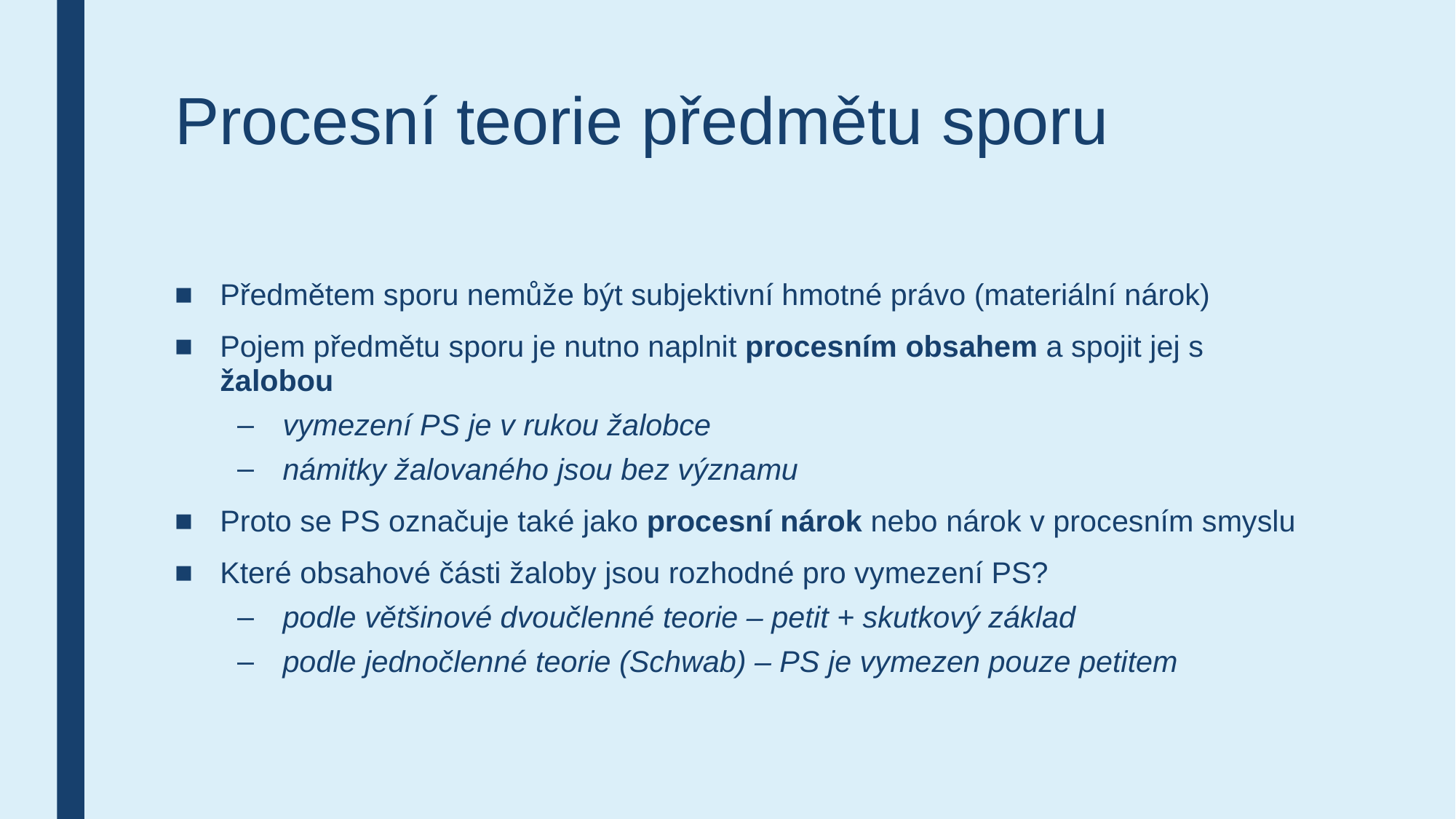

# Procesní teorie předmětu sporu
Předmětem sporu nemůže být subjektivní hmotné právo (materiální nárok)
Pojem předmětu sporu je nutno naplnit procesním obsahem a spojit jej s žalobou
vymezení PS je v rukou žalobce
námitky žalovaného jsou bez významu
Proto se PS označuje také jako procesní nárok nebo nárok v procesním smyslu
Které obsahové části žaloby jsou rozhodné pro vymezení PS?
podle většinové dvoučlenné teorie – petit + skutkový základ
podle jednočlenné teorie (Schwab) – PS je vymezen pouze petitem